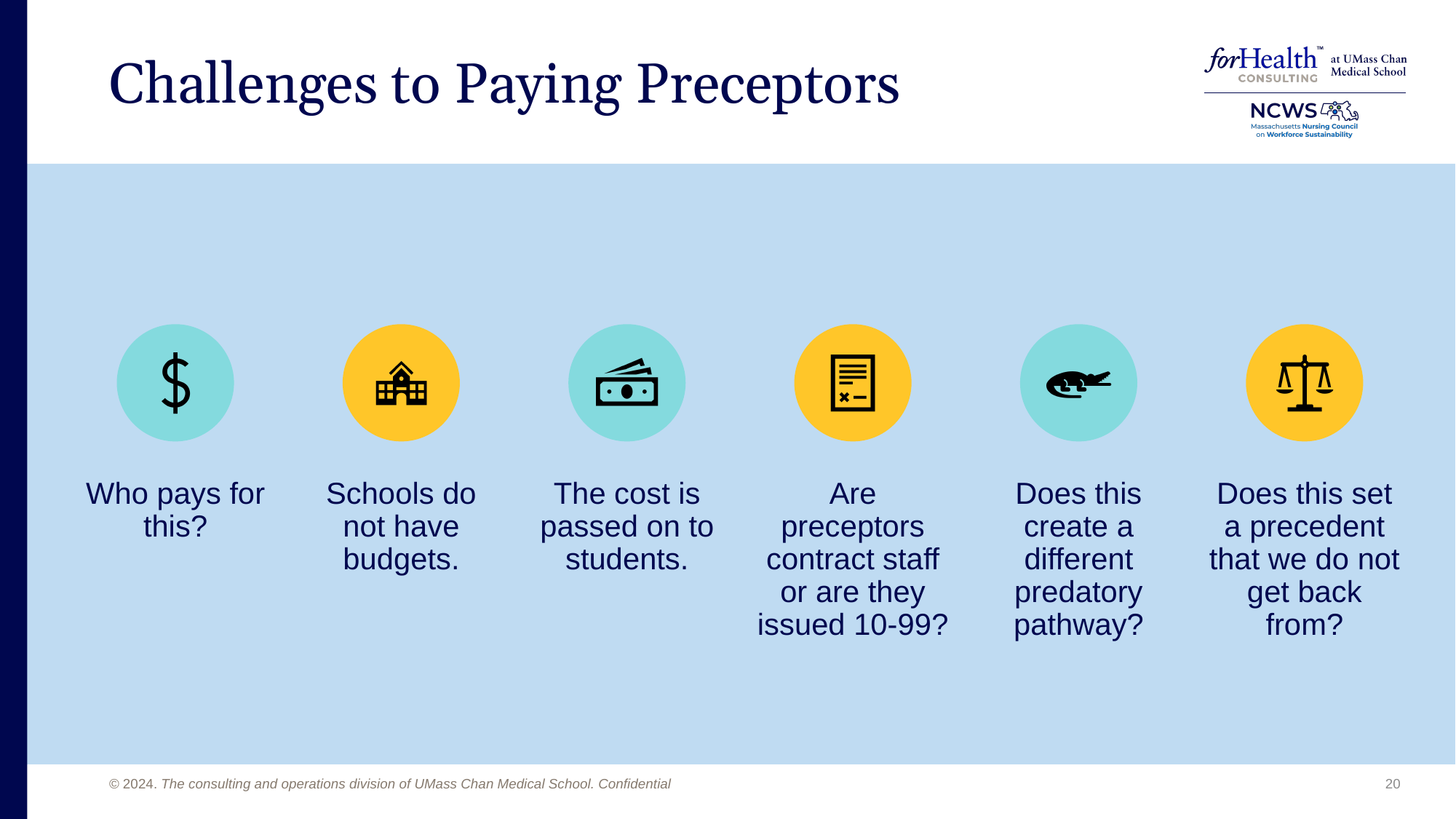

# Challenges to Paying Preceptors
Who pays for this?
Schools do not have budgets.
The cost is passed on to students.
Are preceptors contract staff or are they issued 10-99?
Does this create a different predatory pathway?
Does this set a precedent that we do not get back from?
20